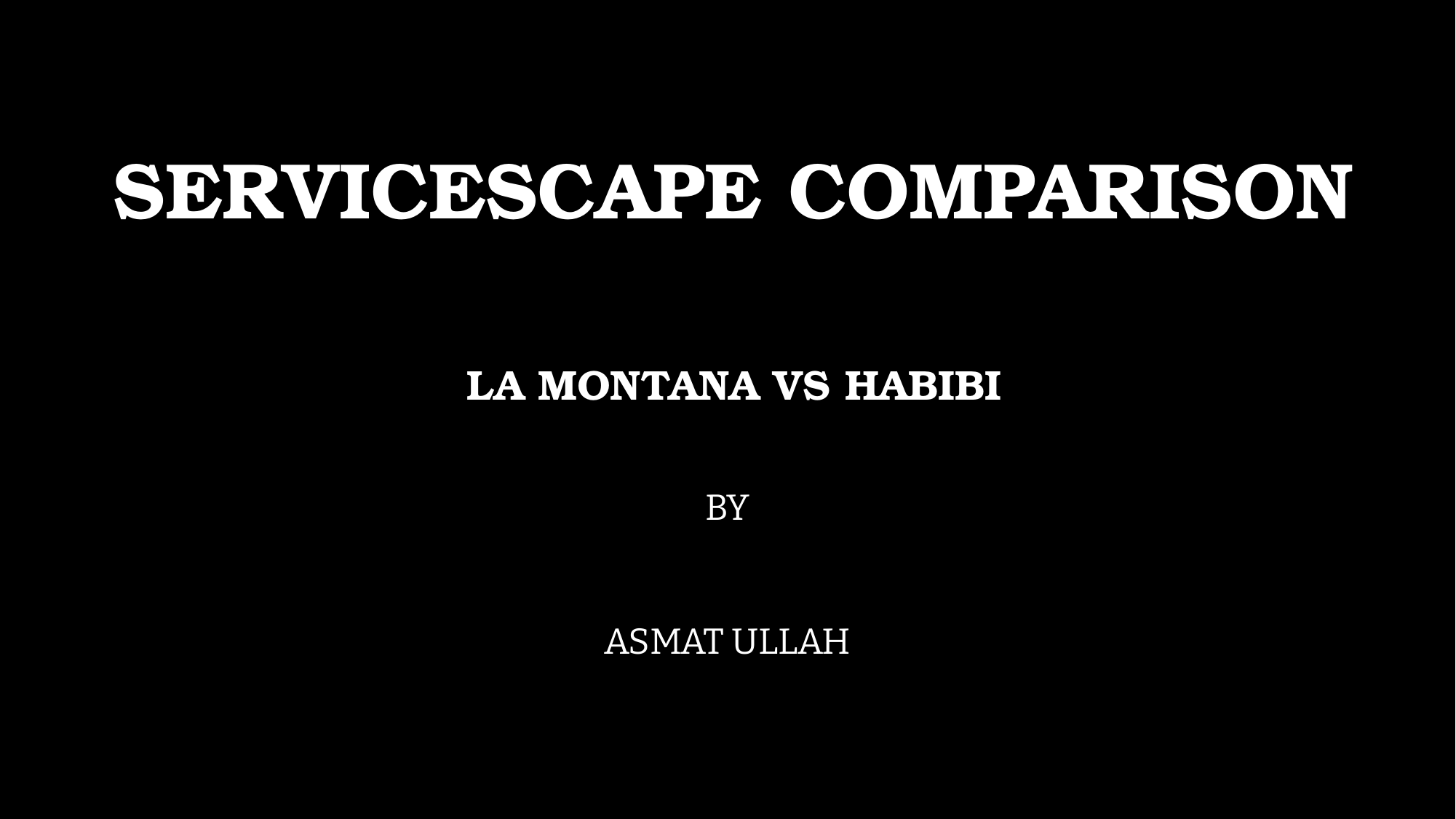

# SERVICESCAPE COMPARISON La Montana vs HABIBI
BY

ASMAT ULLAH